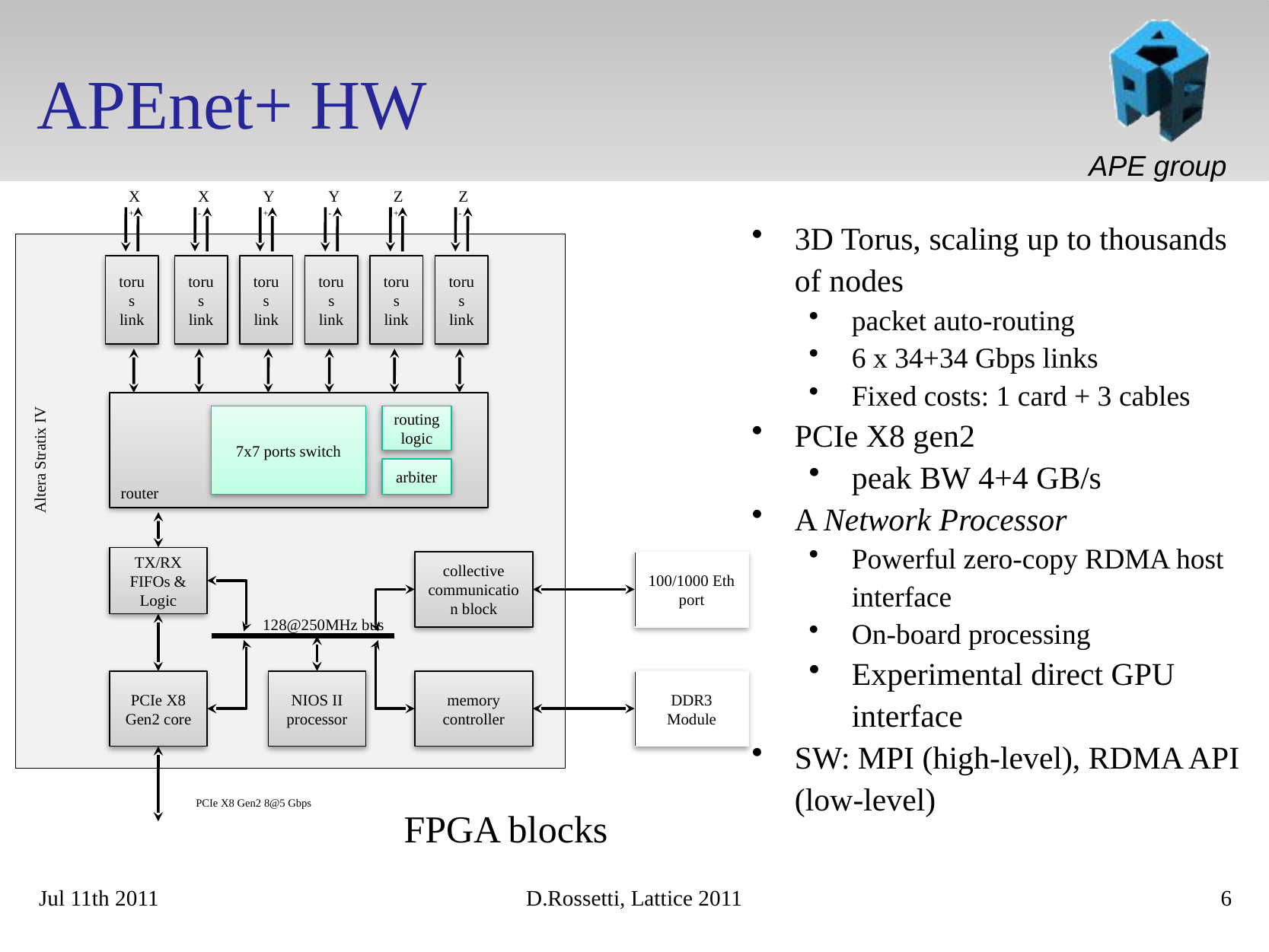

# APEnet+ HW
X+
X-
Y+
Y-
Z+
Z-

torus
link
torus
link
torus
link
torus
link
torus
link
torus
link
router
Altera Stratix IV
7x7 ports switch
routing logic
arbiter
TX/RX FIFOs & Logic
collective communication block
100/1000 Eth port
128@250MHz bus
PCIe X8 Gen2 core
NIOS II processor
memory controller
DDR3
Module
PCIe X8 Gen2 8@5 Gbps
3D Torus, scaling up to thousands of nodes
packet auto-routing
6 x 34+34 Gbps links
Fixed costs: 1 card + 3 cables
PCIe X8 gen2
peak BW 4+4 GB/s
A Network Processor
Powerful zero-copy RDMA host interface
On-board processing
Experimental direct GPU interface
SW: MPI (high-level), RDMA API (low-level)

FPGA blocks
Jul 11th 2011
D.Rossetti, Lattice 2011
6